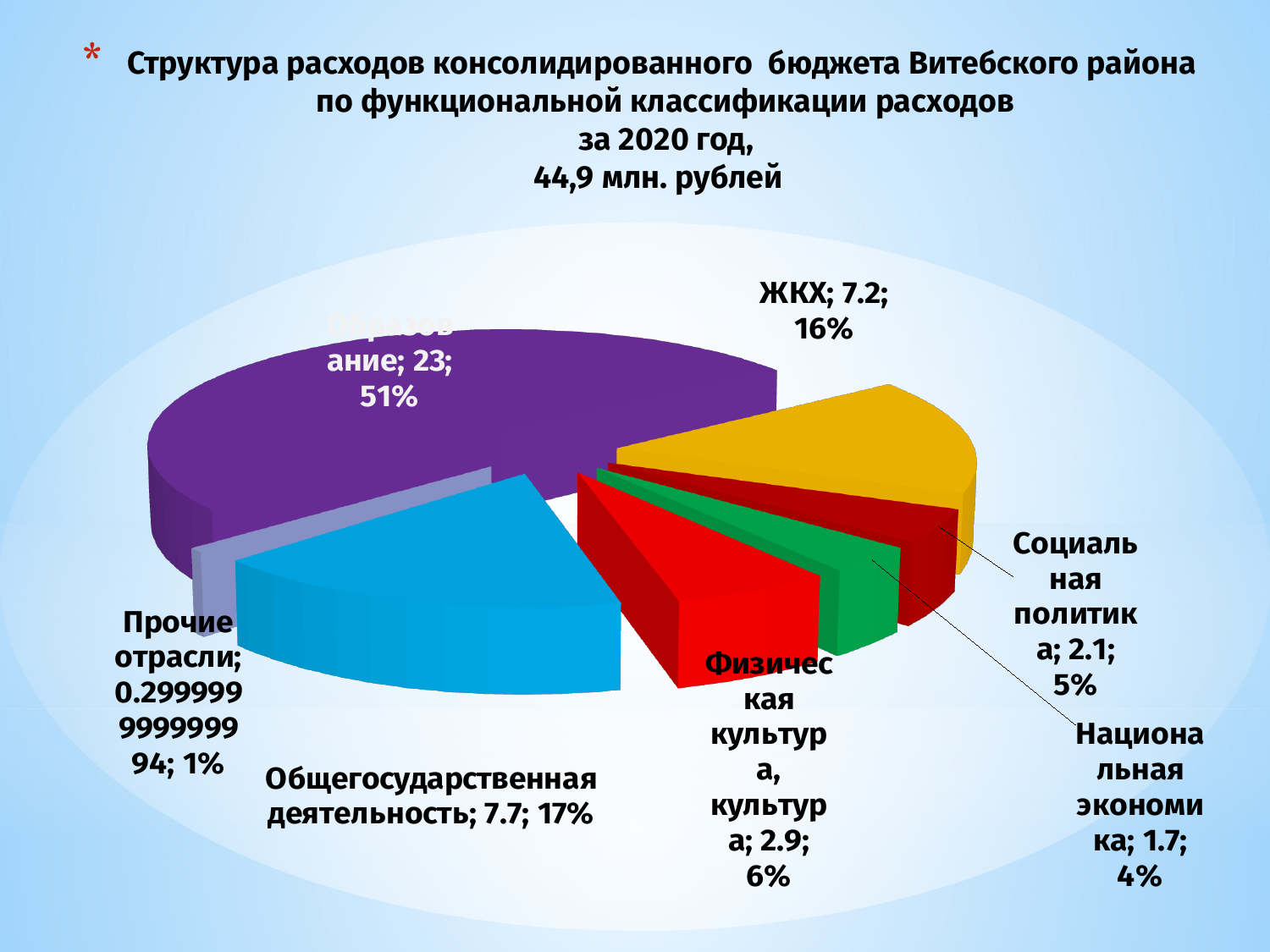

# Структура расходов консолидированного  бюджета Витебского района по функциональной классификации расходов за 2020 год, 44,9 млн. рублей

[unsupported chart]